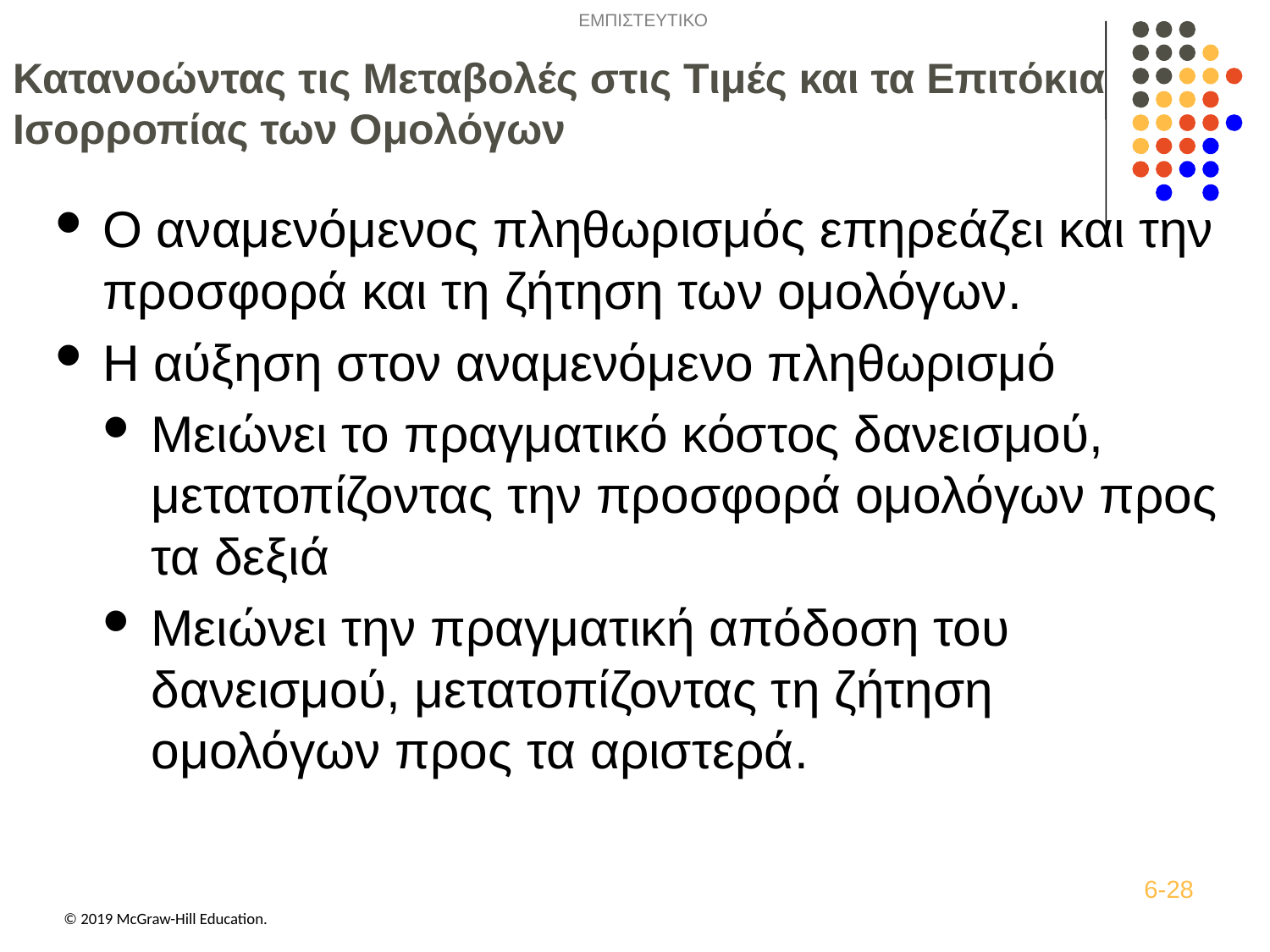

# Κατανοώντας τις Μεταβολές στις Τιμές και τα Επιτόκια Ισορροπίας των Ομολόγων
Ο αναμενόμενος πληθωρισμός επηρεάζει και την προσφορά και τη ζήτηση των ομολόγων.
Η αύξηση στον αναμενόμενο πληθωρισμό
Μειώνει το πραγματικό κόστος δανεισμού, μετατοπίζοντας την προσφορά ομολόγων προς τα δεξιά
Μειώνει την πραγματική απόδοση του δανεισμού, μετατοπίζοντας τη ζήτηση ομολόγων προς τα αριστερά.
6-28